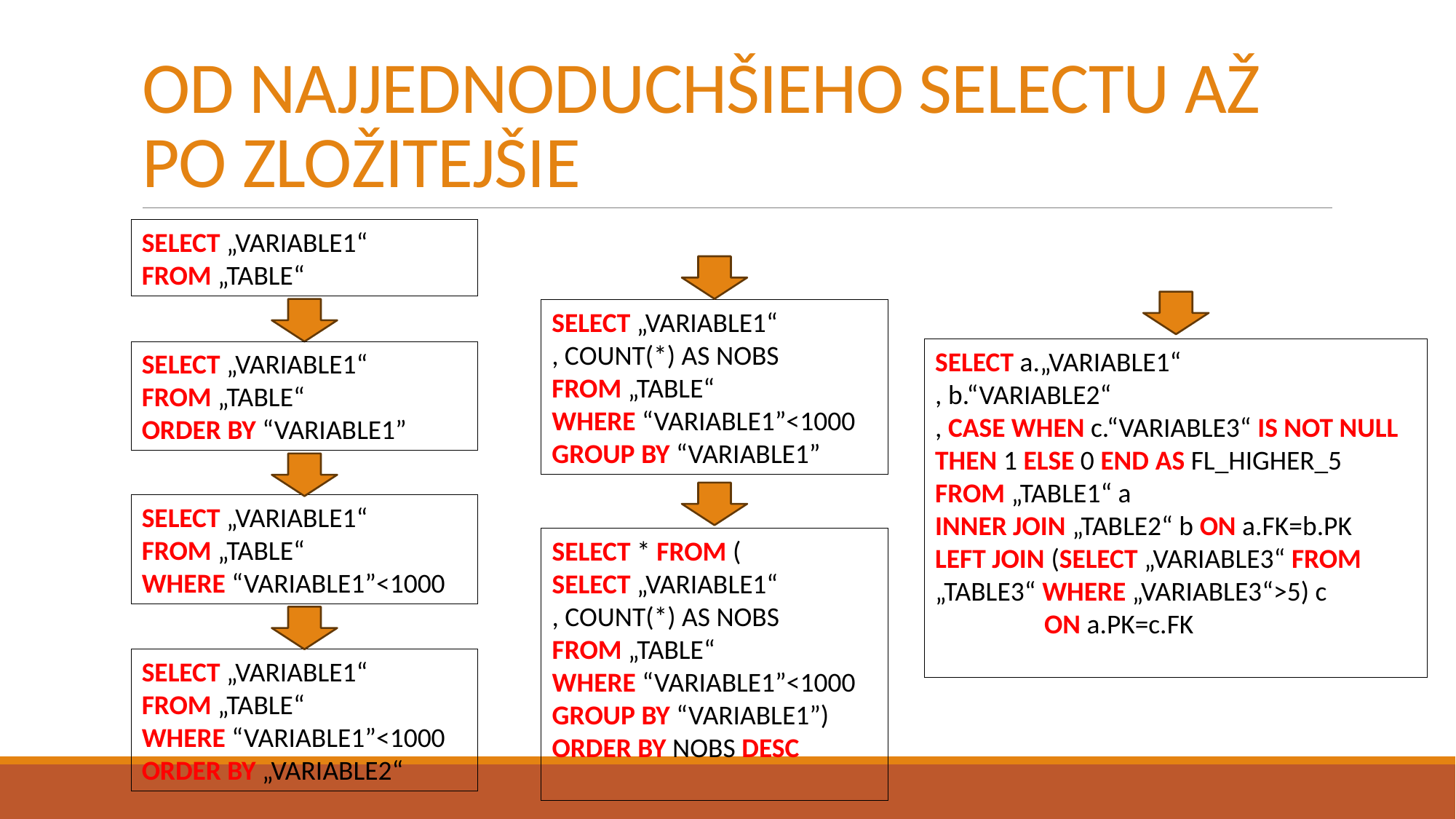

# OD NAJJEDNODUCHŠIEHO SELECTU AŽ PO ZLOŽITEJŠIE
SELECT „VARIABLE1“
FROM „TABLE“

SELECT „VARIABLE1“
, COUNT(*) AS NOBS
FROM „TABLE“
WHERE “VARIABLE1”<1000
GROUP BY “VARIABLE1”
SELECT a.„VARIABLE1“
, b.“VARIABLE2“
, CASE WHEN c.“VARIABLE3“ IS NOT NULL THEN 1 ELSE 0 END AS FL_HIGHER_5
FROM „TABLE1“ a
INNER JOIN „TABLE2“ b ON a.FK=b.PK
LEFT JOIN (SELECT „VARIABLE3“ FROM 	„TABLE3“ WHERE „VARIABLE3“>5) c 		ON a.PK=c.FK

SELECT „VARIABLE1“
FROM „TABLE“
ORDER BY “VARIABLE1”

SELECT „VARIABLE1“
FROM „TABLE“
WHERE “VARIABLE1”<1000
SELECT * FROM (
SELECT „VARIABLE1“
, COUNT(*) AS NOBS
FROM „TABLE“
WHERE “VARIABLE1”<1000
GROUP BY “VARIABLE1”)
ORDER BY NOBS DESC

SELECT „VARIABLE1“
FROM „TABLE“
WHERE “VARIABLE1”<1000
ORDER BY „VARIABLE2“